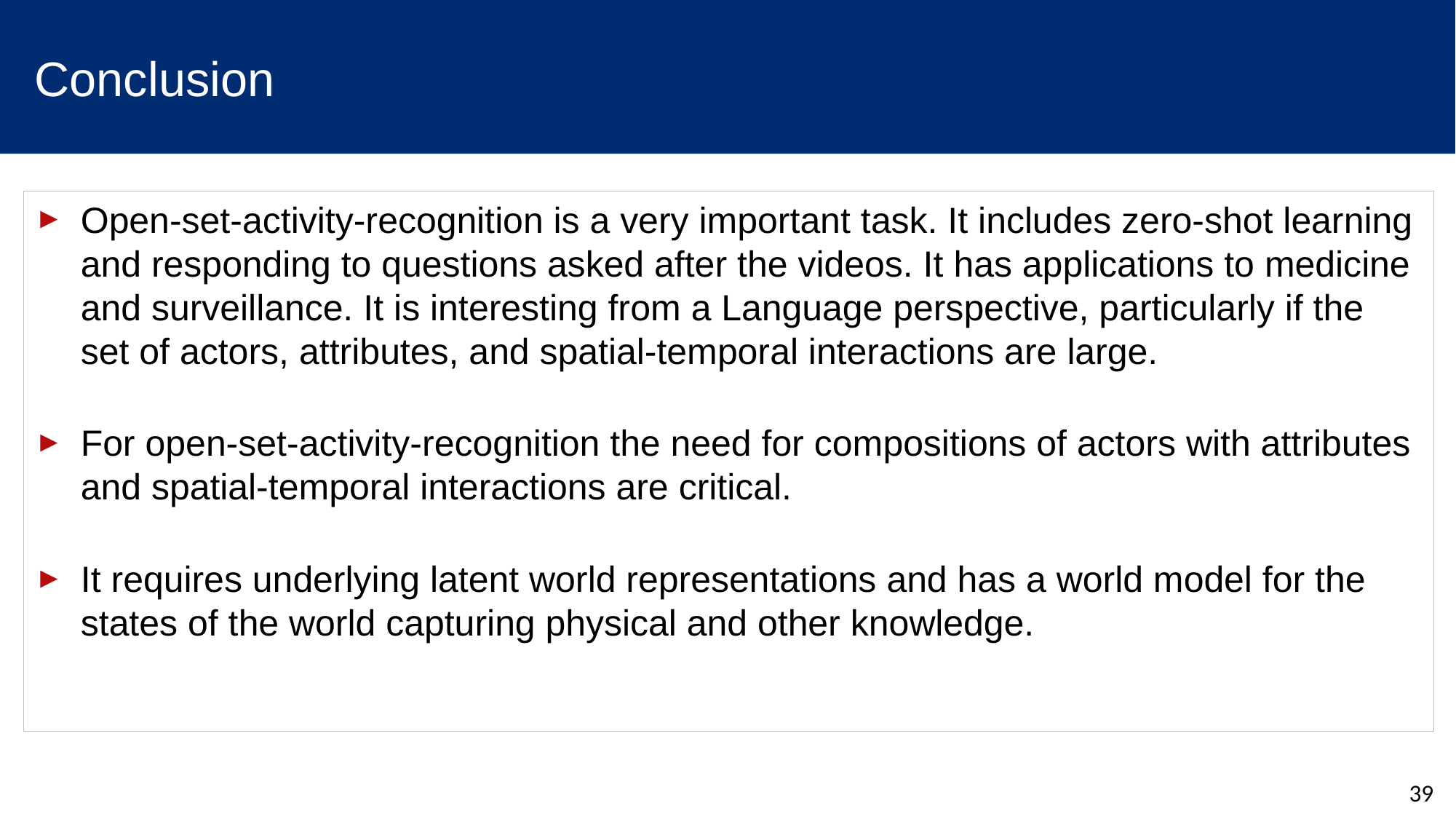

# Conclusion
Open-set-activity-recognition is a very important task. It includes zero-shot learning and responding to questions asked after the videos. It has applications to medicine and surveillance. It is interesting from a Language perspective, particularly if the set of actors, attributes, and spatial-temporal interactions are large.
For open-set-activity-recognition the need for compositions of actors with attributes and spatial-temporal interactions are critical.
It requires underlying latent world representations and has a world model for the states of the world capturing physical and other knowledge.